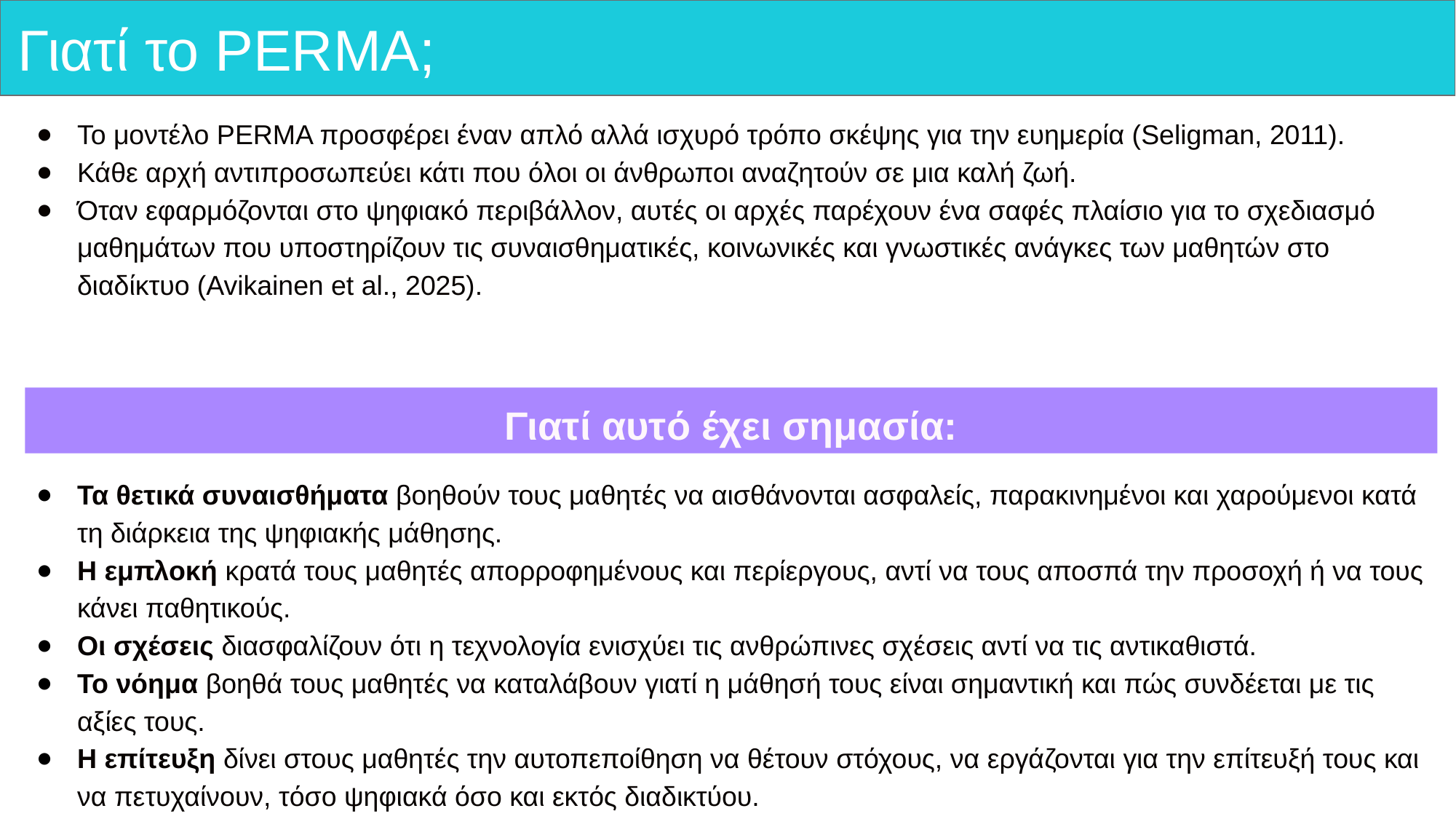

# Γιατί το PERMA;
Το μοντέλο PERMA προσφέρει έναν απλό αλλά ισχυρό τρόπο σκέψης για την ευημερία (Seligman, 2011).
Κάθε αρχή αντιπροσωπεύει κάτι που όλοι οι άνθρωποι αναζητούν σε μια καλή ζωή.
Όταν εφαρμόζονται στο ψηφιακό περιβάλλον, αυτές οι αρχές παρέχουν ένα σαφές πλαίσιο για το σχεδιασμό μαθημάτων που υποστηρίζουν τις συναισθηματικές, κοινωνικές και γνωστικές ανάγκες των μαθητών στο διαδίκτυο (Avikainen et al., 2025).
Γιατί αυτό έχει σημασία:
Τα θετικά συναισθήματα βοηθούν τους μαθητές να αισθάνονται ασφαλείς, παρακινημένοι και χαρούμενοι κατά τη διάρκεια της ψηφιακής μάθησης.
Η εμπλοκή κρατά τους μαθητές απορροφημένους και περίεργους, αντί να τους αποσπά την προσοχή ή να τους κάνει παθητικούς.
Οι σχέσεις διασφαλίζουν ότι η τεχνολογία ενισχύει τις ανθρώπινες σχέσεις αντί να τις αντικαθιστά.
Το νόημα βοηθά τους μαθητές να καταλάβουν γιατί η μάθησή τους είναι σημαντική και πώς συνδέεται με τις αξίες τους.
Η επίτευξη δίνει στους μαθητές την αυτοπεποίθηση να θέτουν στόχους, να εργάζονται για την επίτευξή τους και να πετυχαίνουν, τόσο ψηφιακά όσο και εκτός διαδικτύου.